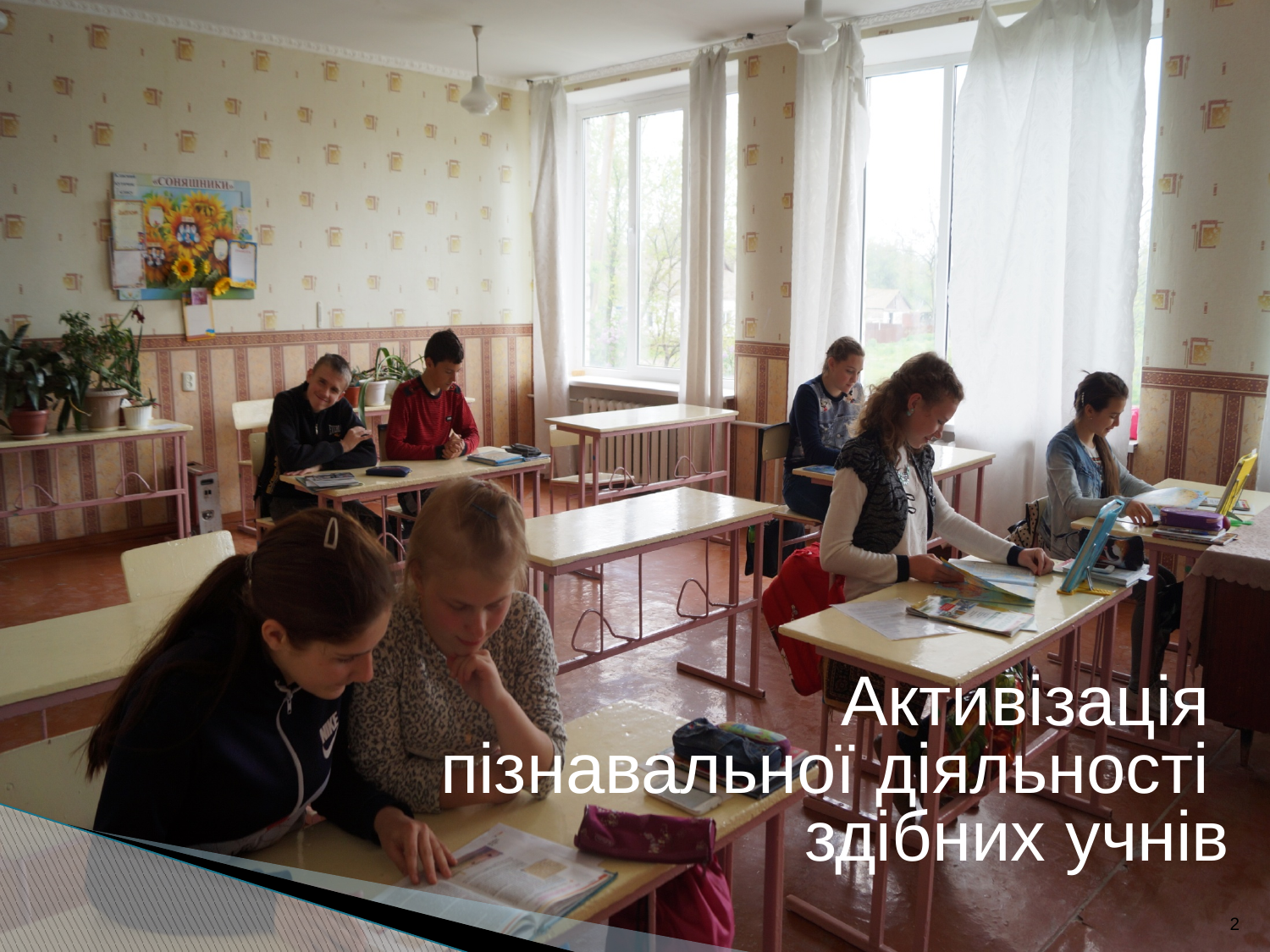

# Активізація пізнавальної діяльності здібних учнів
2